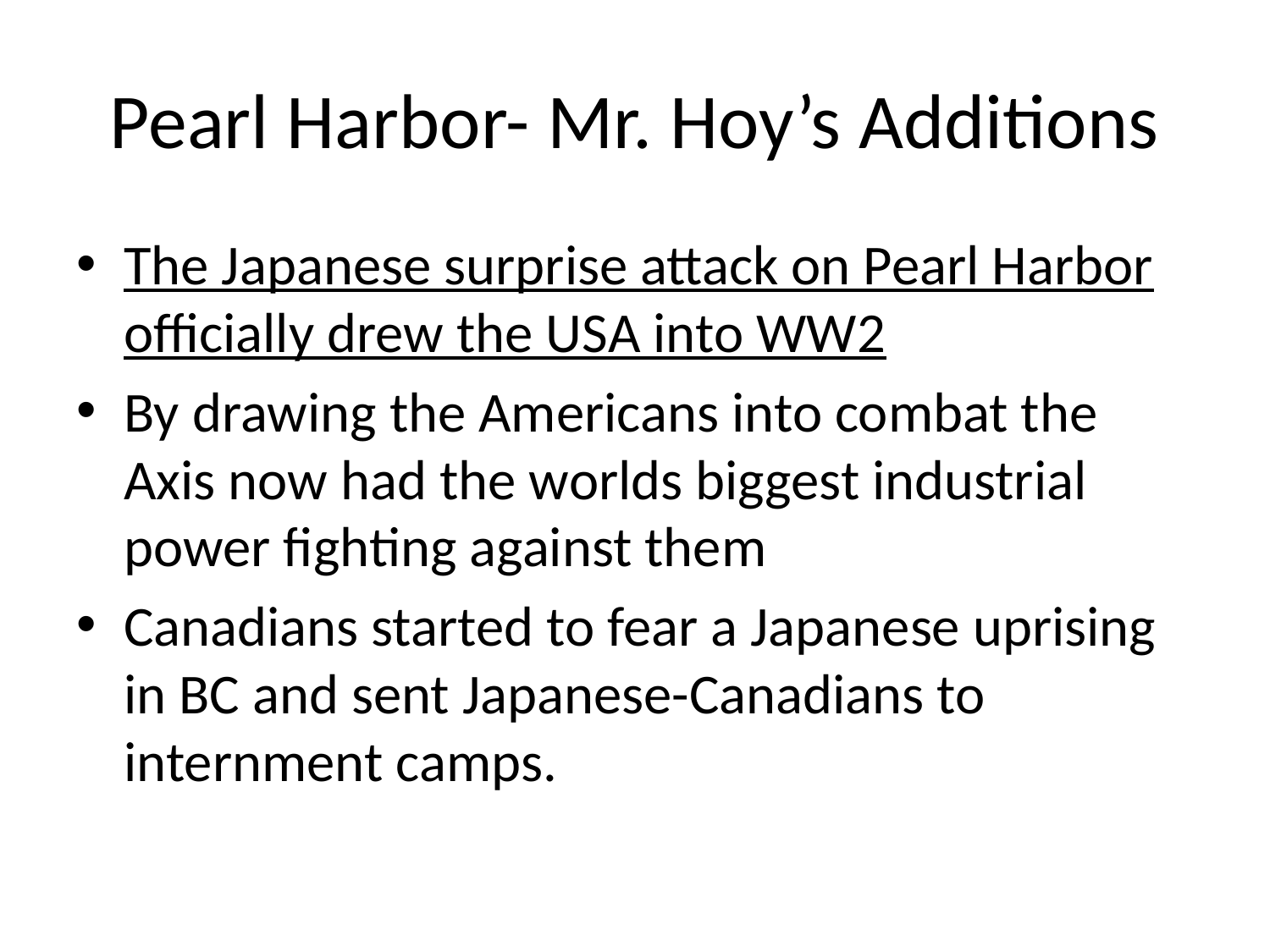

# Pearl Harbor- Mr. Hoy’s Additions
The Japanese surprise attack on Pearl Harbor officially drew the USA into WW2
By drawing the Americans into combat the Axis now had the worlds biggest industrial power fighting against them
Canadians started to fear a Japanese uprising in BC and sent Japanese-Canadians to internment camps.